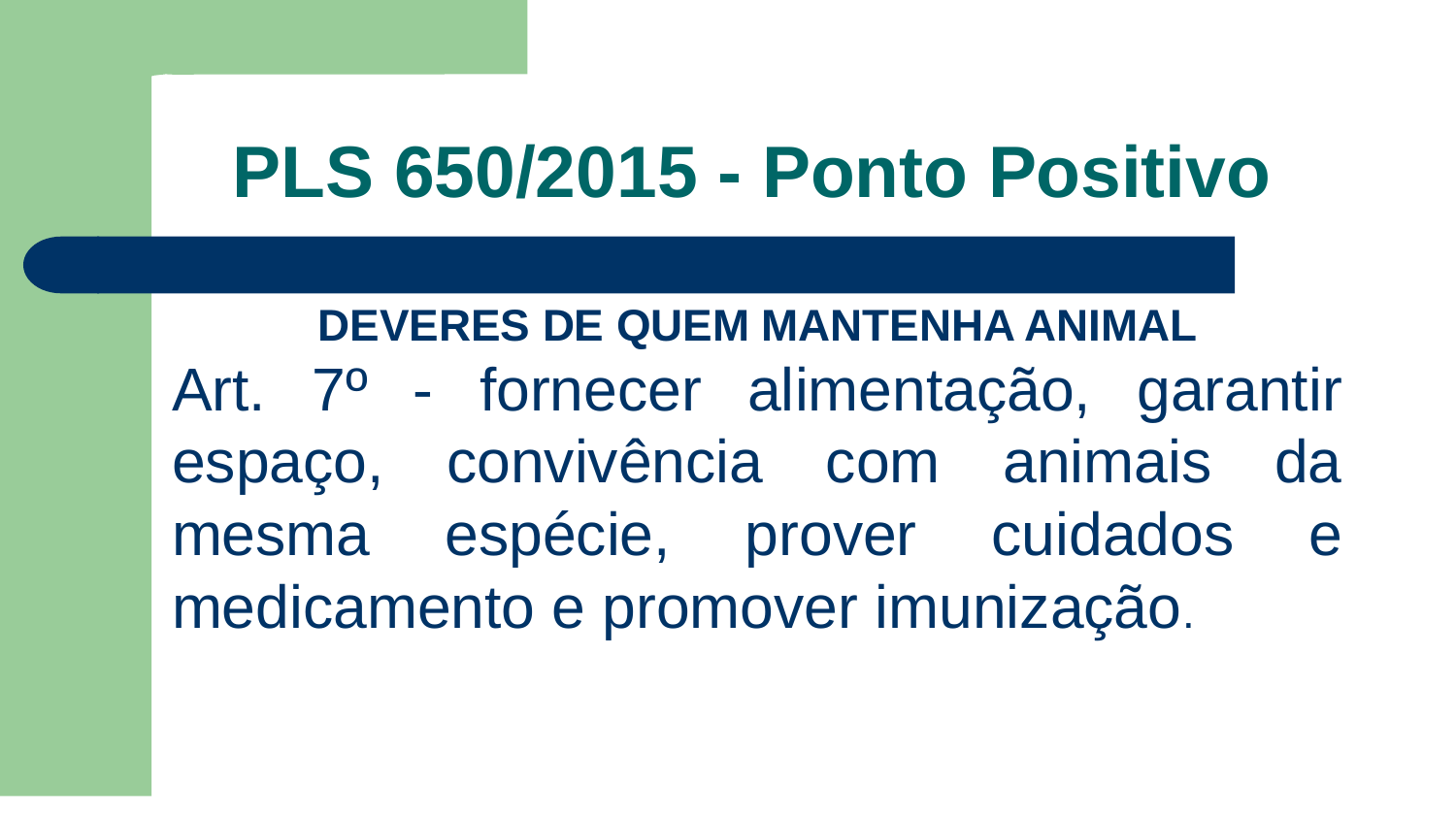

# PLS 650/2015 - Ponto Positivo
DEVERES DE QUEM MANTENHA ANIMAL
Art. 7º - fornecer alimentação, garantir espaço, convivência com animais da mesma espécie, prover cuidados e medicamento e promover imunização.